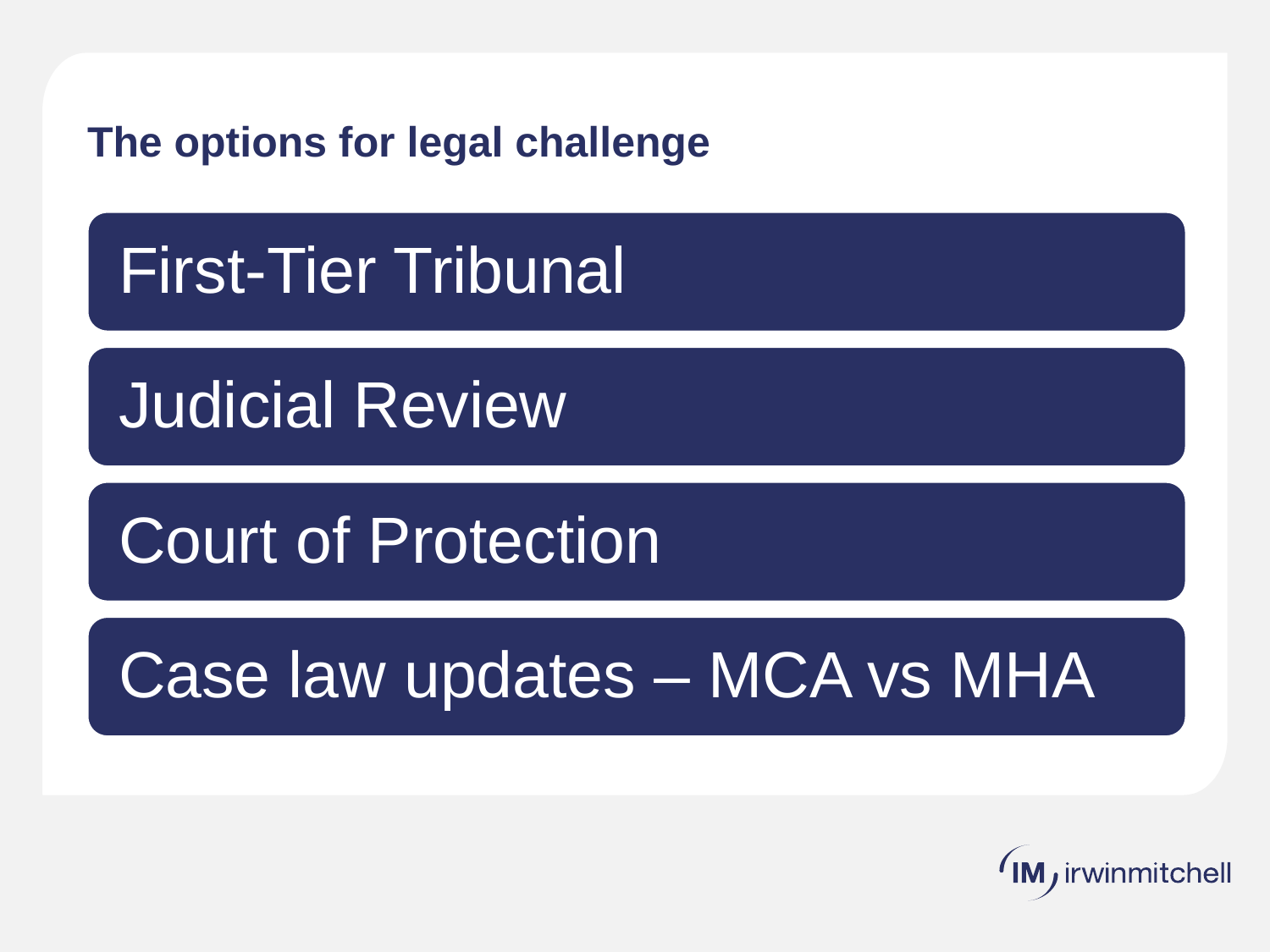

# The options for legal challenge
First-Tier Tribunal
Judicial Review
Court of Protection
Case law updates – MCA vs MHA